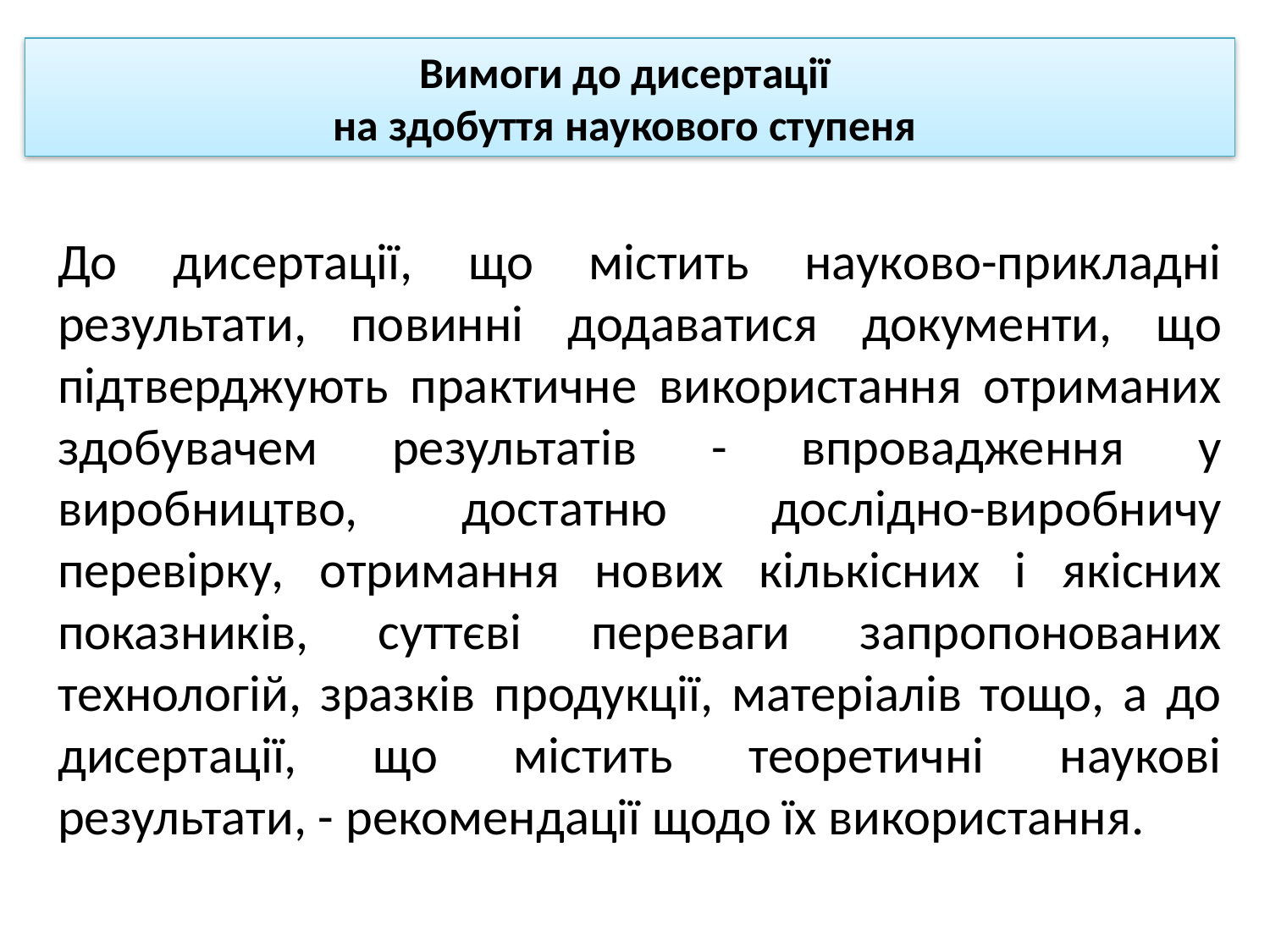

# Вимоги до дисертації на здобуття наукового ступеня
До дисертації, що містить науково-прикладні результати, повинні додаватися документи, що підтверджують практичне використання отриманих здобувачем результатів - впровадження у виробництво, достатню дослідно-виробничу перевірку, отримання нових кількісних і якісних показників, суттєві переваги запропонованих технологій, зразків продукції, матеріалів тощо, а до дисертації, що містить теоретичні наукові результати, - рекомендації щодо їх використання.